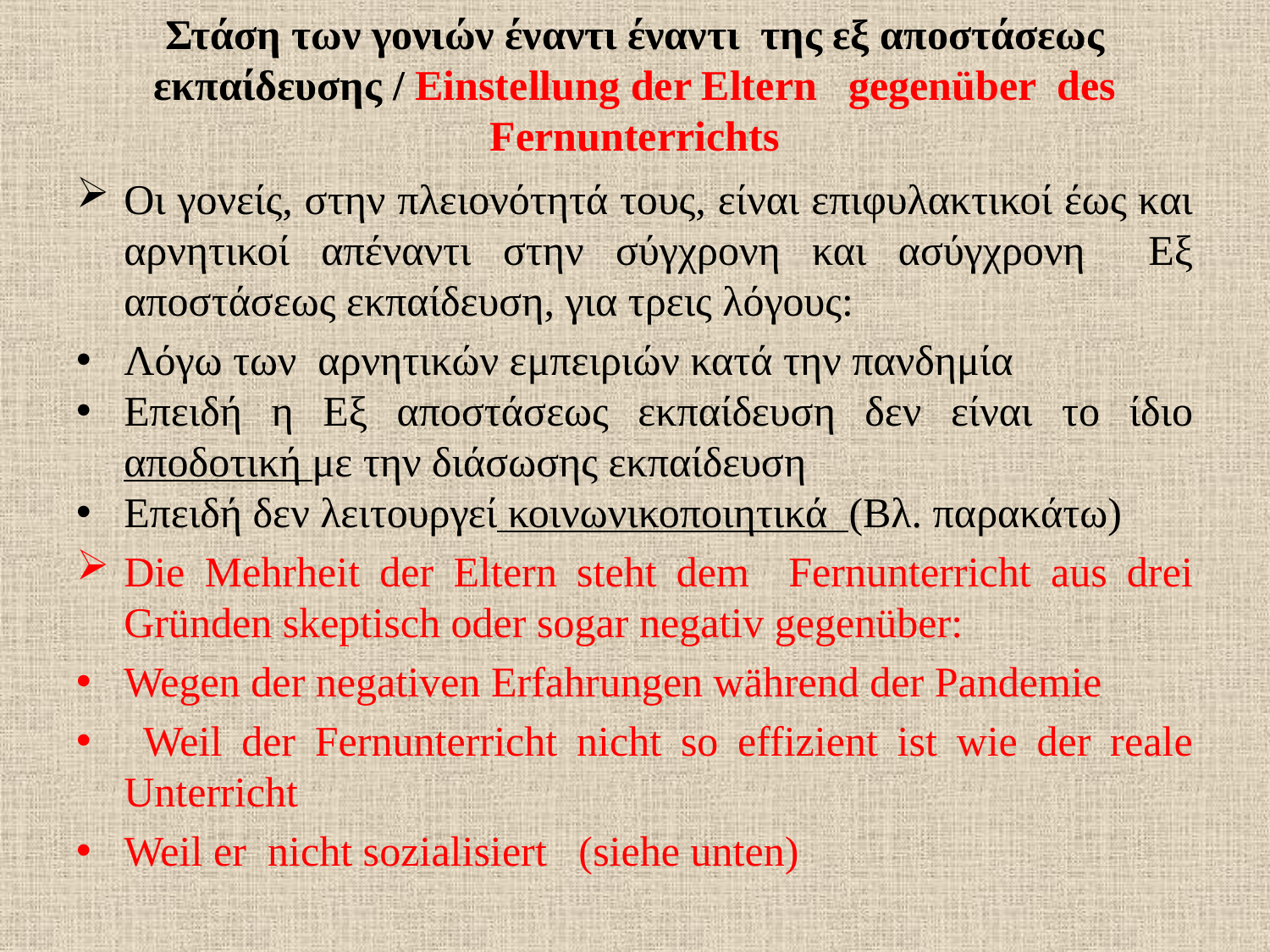

# Στάση των γονιών έναντι έναντι  της εξ αποστάσεως εκπαίδευσης / Einstellung der Eltern   gegenüber  des Fernunterrichts
Οι γονείς, στην πλειονότητά τους, είναι επιφυλακτικοί έως και αρνητικοί απέναντι στην σύγχρονη και ασύγχρονη  Εξ αποστάσεως εκπαίδευση, για τρεις λόγους:
Λόγω των  αρνητικών εμπειριών κατά την πανδημία
Επειδή η Εξ αποστάσεως εκπαίδευση δεν είναι το ίδιο αποδοτική με την διάσωσης εκπαίδευση
Επειδή δεν λειτουργεί κοινωνικοποιητικά  (Βλ. παρακάτω)
Die Mehrheit der Eltern steht dem  Fernunterricht aus drei Gründen skeptisch oder sogar negativ gegenüber:
Wegen der negativen Erfahrungen während der Pandemie
 Weil der Fernunterricht nicht so effizient ist wie der reale Unterricht
Weil er  nicht sozialisiert   (siehe unten)